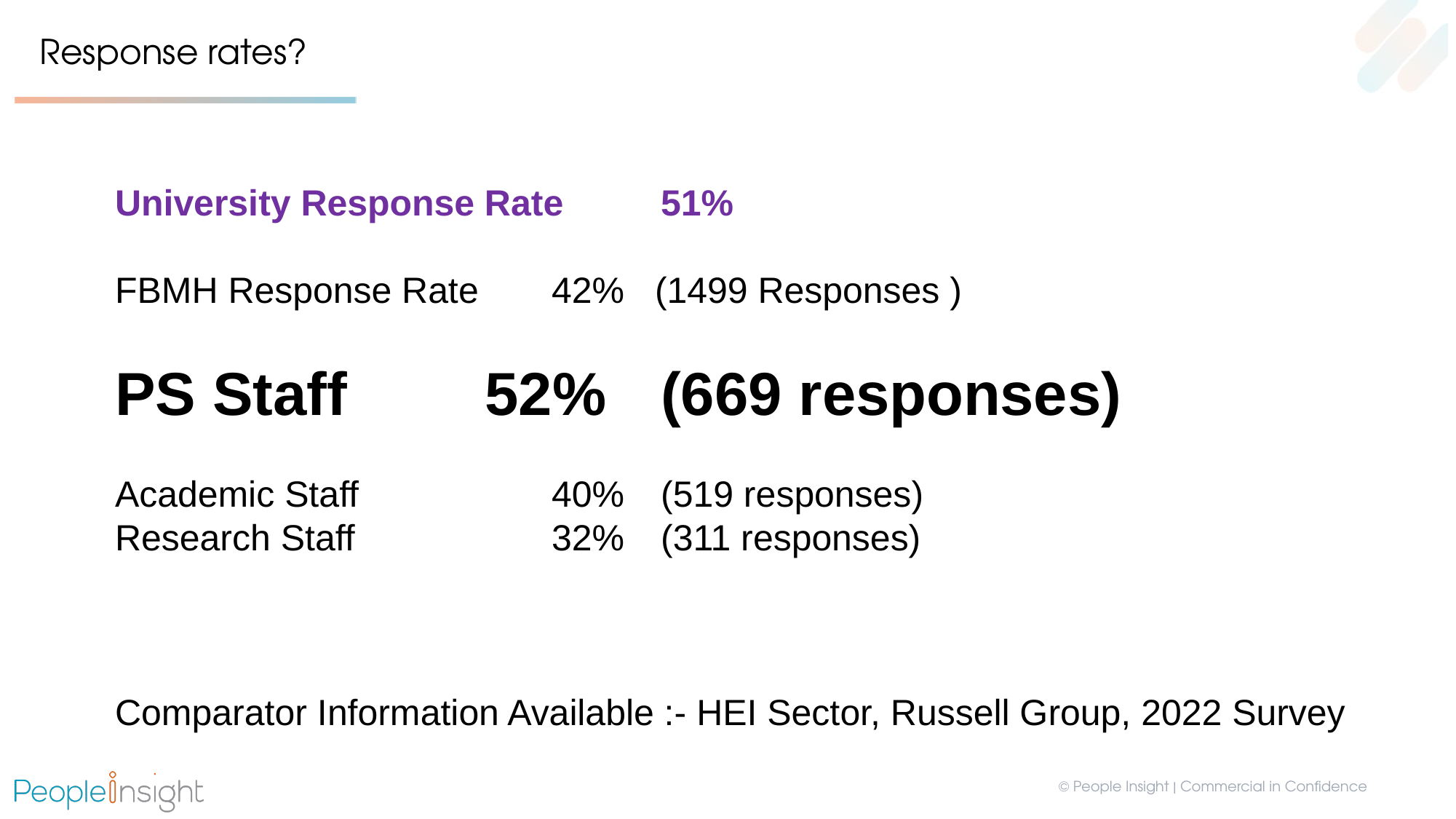

Response rates?
University Response Rate 	51%

FBMH Response Rate 	42%   (1499 Responses )

PS Staff   52%	(669 responses)

Academic Staff		40%	(519 responses)
Research Staff 		32%	(311 responses)

Comparator Information Available :- HEI Sector, Russell Group, 2022 Survey